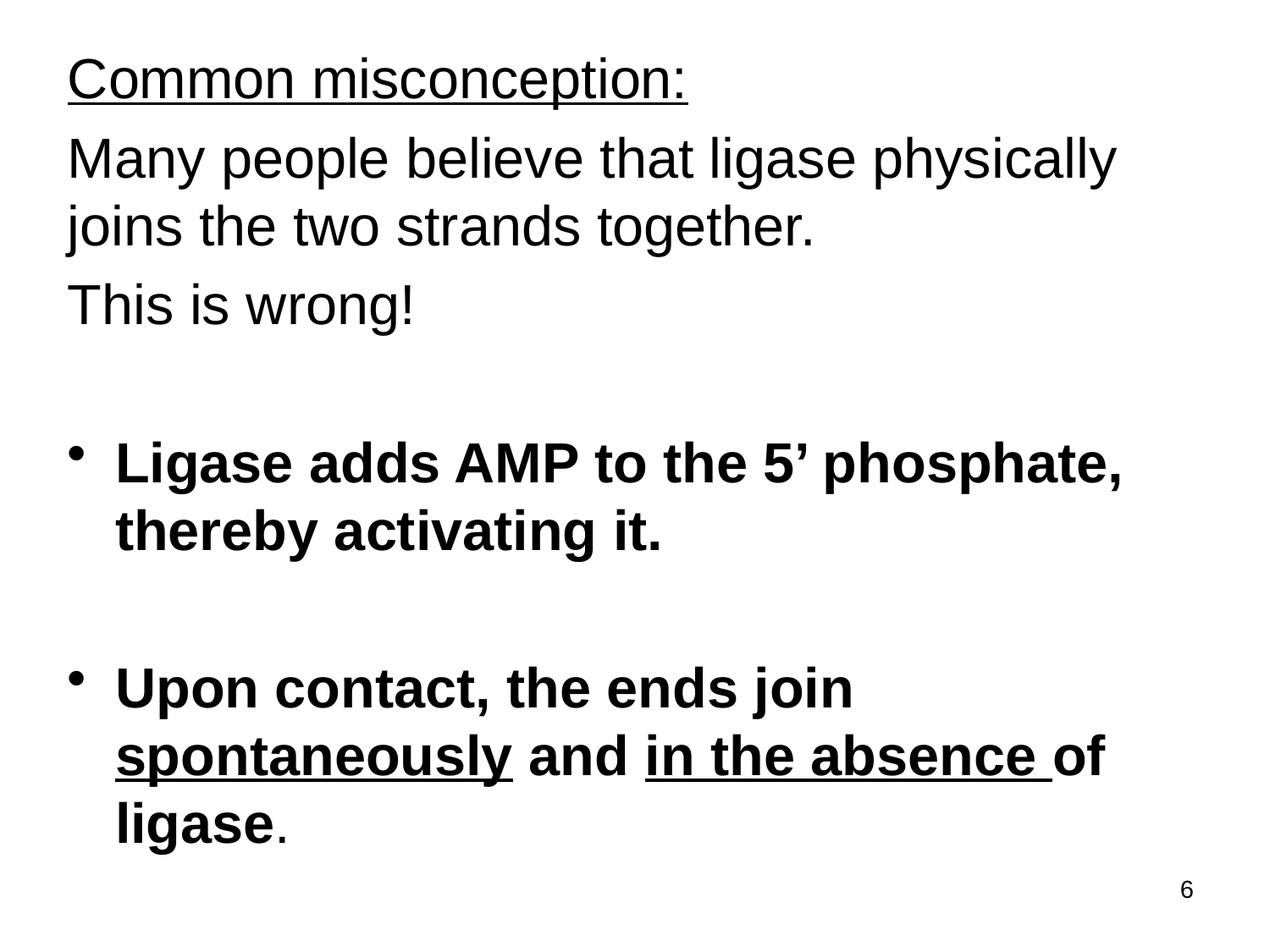

Common misconception:
Many people believe that ligase physically joins the two strands together.
This is wrong!

Ligase adds AMP to the 5’ phosphate, thereby activating it.

Upon contact, the ends join spontaneously and in the absence of ligase.
6